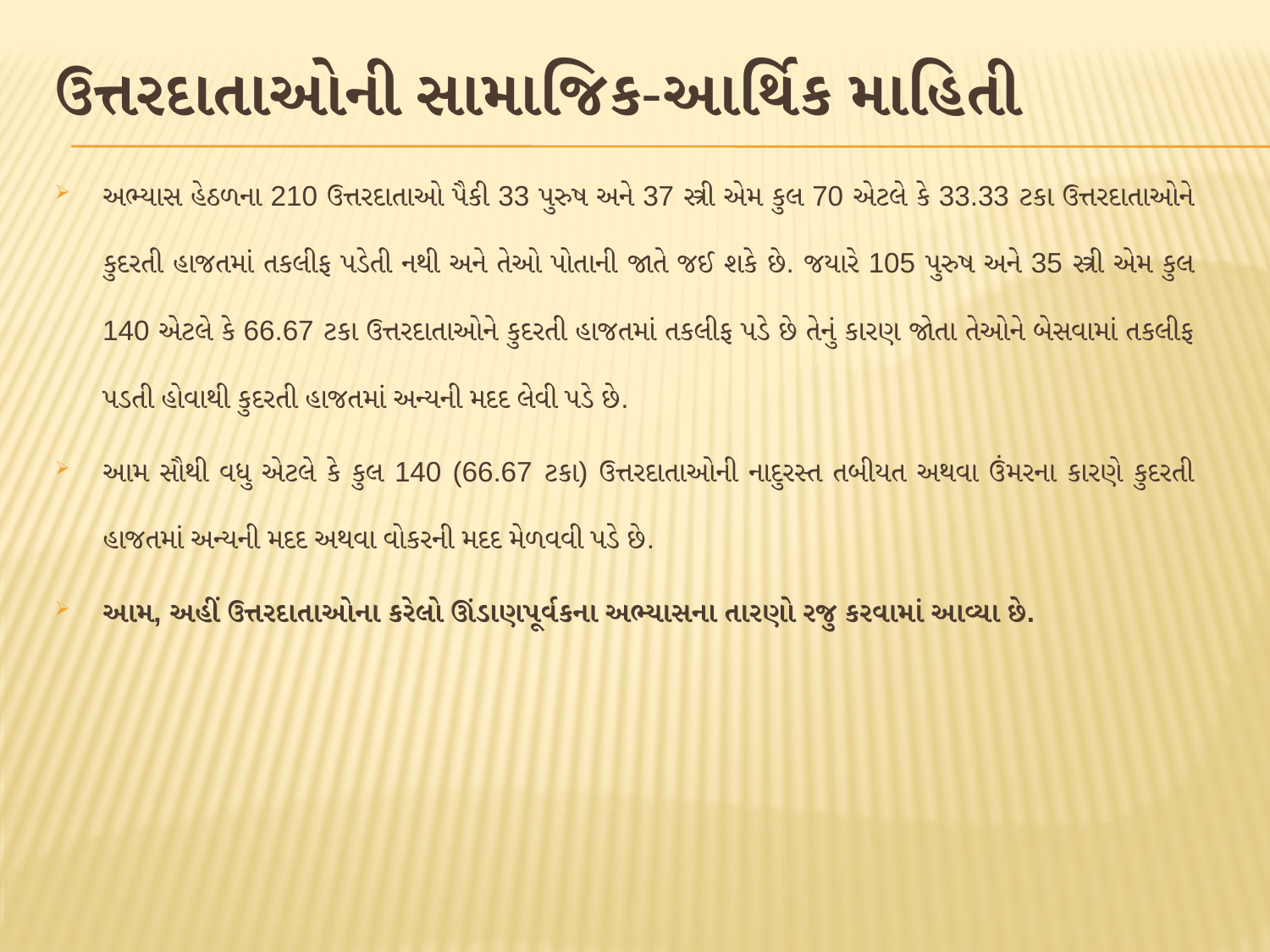

# ઉત્તરદાતાઓની સામાજિક-આર્થિક માહિતી
અભ્યાસ હેઠળના 210 ઉત્તરદાતાઓ પૈકી 33 પુરુષ અને 37 સ્ત્રી એમ કુલ 70 એટલે કે 33.33 ટકા ઉત્તરદાતાઓને કુદરતી હાજતમાં તકલીફ પડેતી નથી અને તેઓ પોતાની જાતે જઈ શકે છે. જયારે 105 પુરુષ અને 35 સ્ત્રી એમ કુલ 140 એટલે કે 66.67 ટકા ઉત્તરદાતાઓને કુદરતી હાજતમાં તકલીફ પડે છે તેનું કારણ જોતા તેઓને બેસવામાં તકલીફ પડતી હોવાથી કુદરતી હાજતમાં અન્યની મદદ લેવી પડે છે.
આમ સૌથી વધુ એટલે કે કુલ 140 (66.67 ટકા) ઉત્તરદાતાઓની નાદુરસ્ત તબીયત અથવા ઉંમરના કારણે કુદરતી હાજતમાં અન્યની મદદ અથવા વોકરની મદદ મેળવવી પડે છે.
આમ, અહીં ઉત્તરદાતાઓના કરેલો ઊંડાણપૂર્વકના અભ્યાસના તારણો રજુ કરવામાં આવ્યા છે.